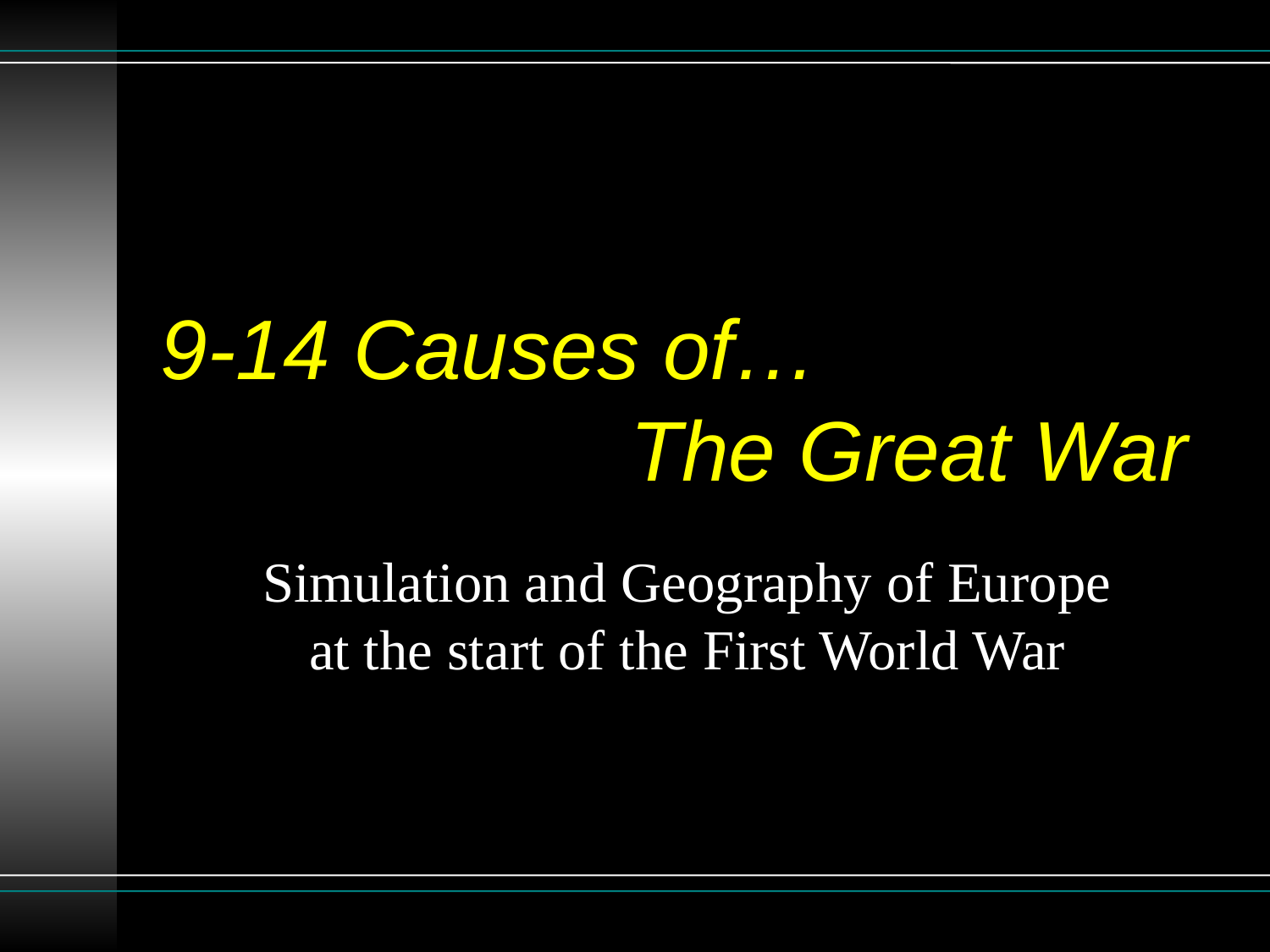

# 9-14 Causes of… The Great War
Simulation and Geography of Europe at the start of the First World War